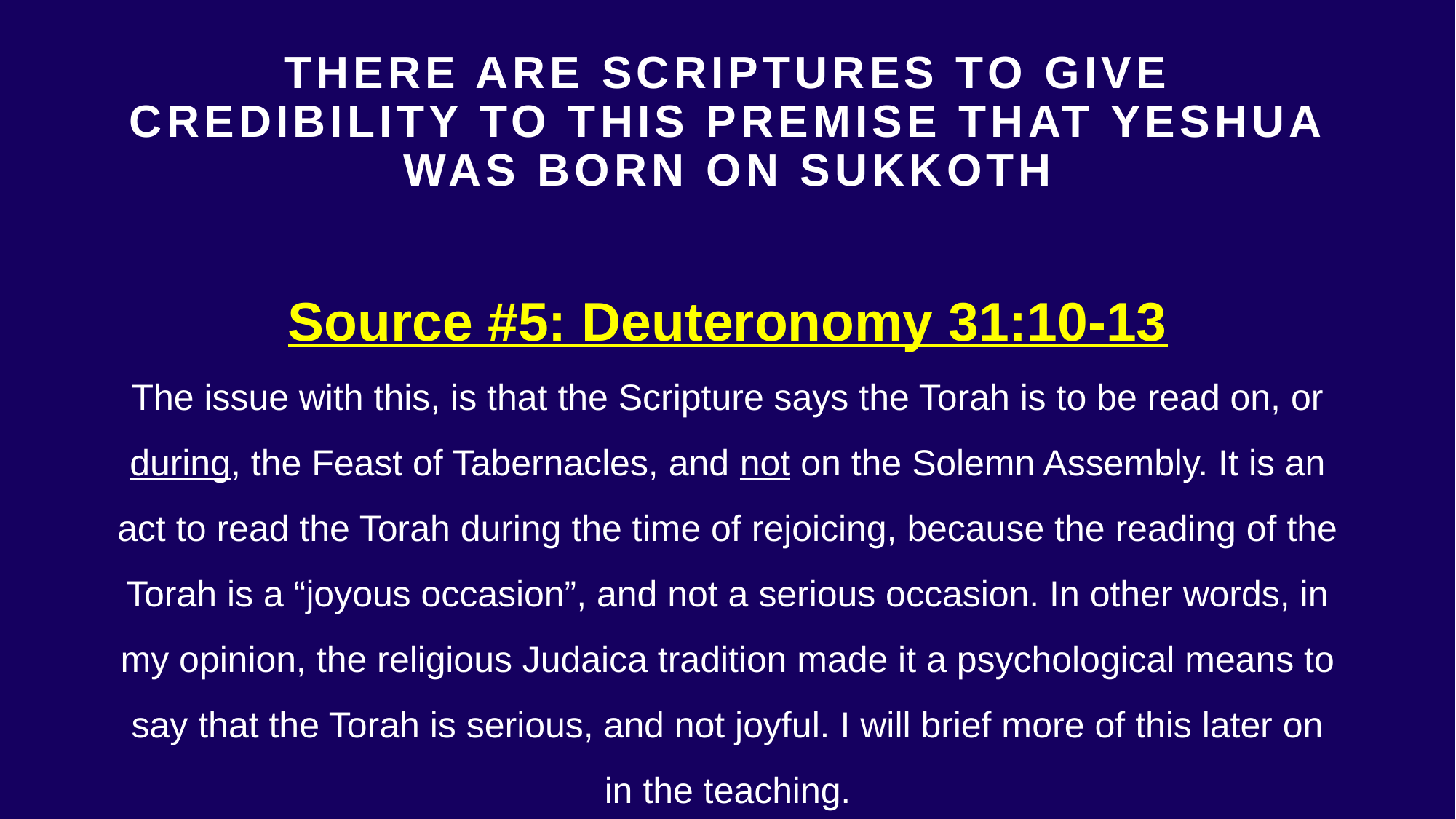

# THERE ARE SCRIPTURES TO GIVE Credibility TO THIS PREMISE that yeshua was born on sukkoth
Source #5: Deuteronomy 31:10-13
The issue with this, is that the Scripture says the Torah is to be read on, or during, the Feast of Tabernacles, and not on the Solemn Assembly. It is an act to read the Torah during the time of rejoicing, because the reading of the Torah is a “joyous occasion”, and not a serious occasion. In other words, in my opinion, the religious Judaica tradition made it a psychological means to say that the Torah is serious, and not joyful. I will brief more of this later on in the teaching.